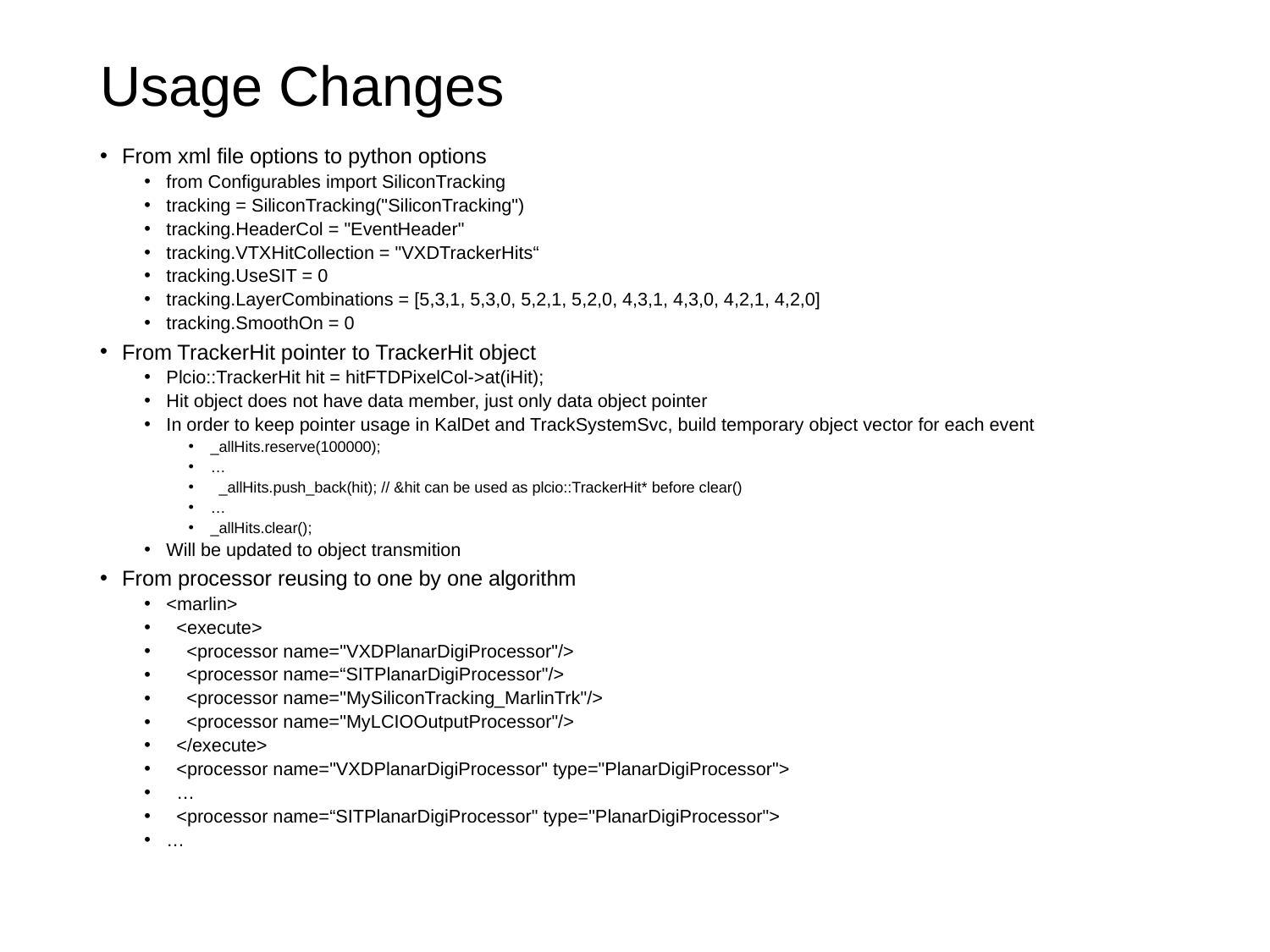

# Usage Changes
From xml file options to python options
from Configurables import SiliconTracking
tracking = SiliconTracking("SiliconTracking")
tracking.HeaderCol = "EventHeader"
tracking.VTXHitCollection = "VXDTrackerHits“
tracking.UseSIT = 0
tracking.LayerCombinations = [5,3,1, 5,3,0, 5,2,1, 5,2,0, 4,3,1, 4,3,0, 4,2,1, 4,2,0]
tracking.SmoothOn = 0
From TrackerHit pointer to TrackerHit object
Plcio::TrackerHit hit = hitFTDPixelCol->at(iHit);
Hit object does not have data member, just only data object pointer
In order to keep pointer usage in KalDet and TrackSystemSvc, build temporary object vector for each event
_allHits.reserve(100000);
…
  _allHits.push_back(hit); // &hit can be used as plcio::TrackerHit* before clear()
…
_allHits.clear();
Will be updated to object transmition
From processor reusing to one by one algorithm
<marlin>
  <execute>
    <processor name="VXDPlanarDigiProcessor"/>
    <processor name=“SITPlanarDigiProcessor"/>
    <processor name="MySiliconTracking_MarlinTrk"/>
    <processor name="MyLCIOOutputProcessor"/>
  </execute>
  <processor name="VXDPlanarDigiProcessor" type="PlanarDigiProcessor">
  …
  <processor name=“SITPlanarDigiProcessor" type="PlanarDigiProcessor">
…